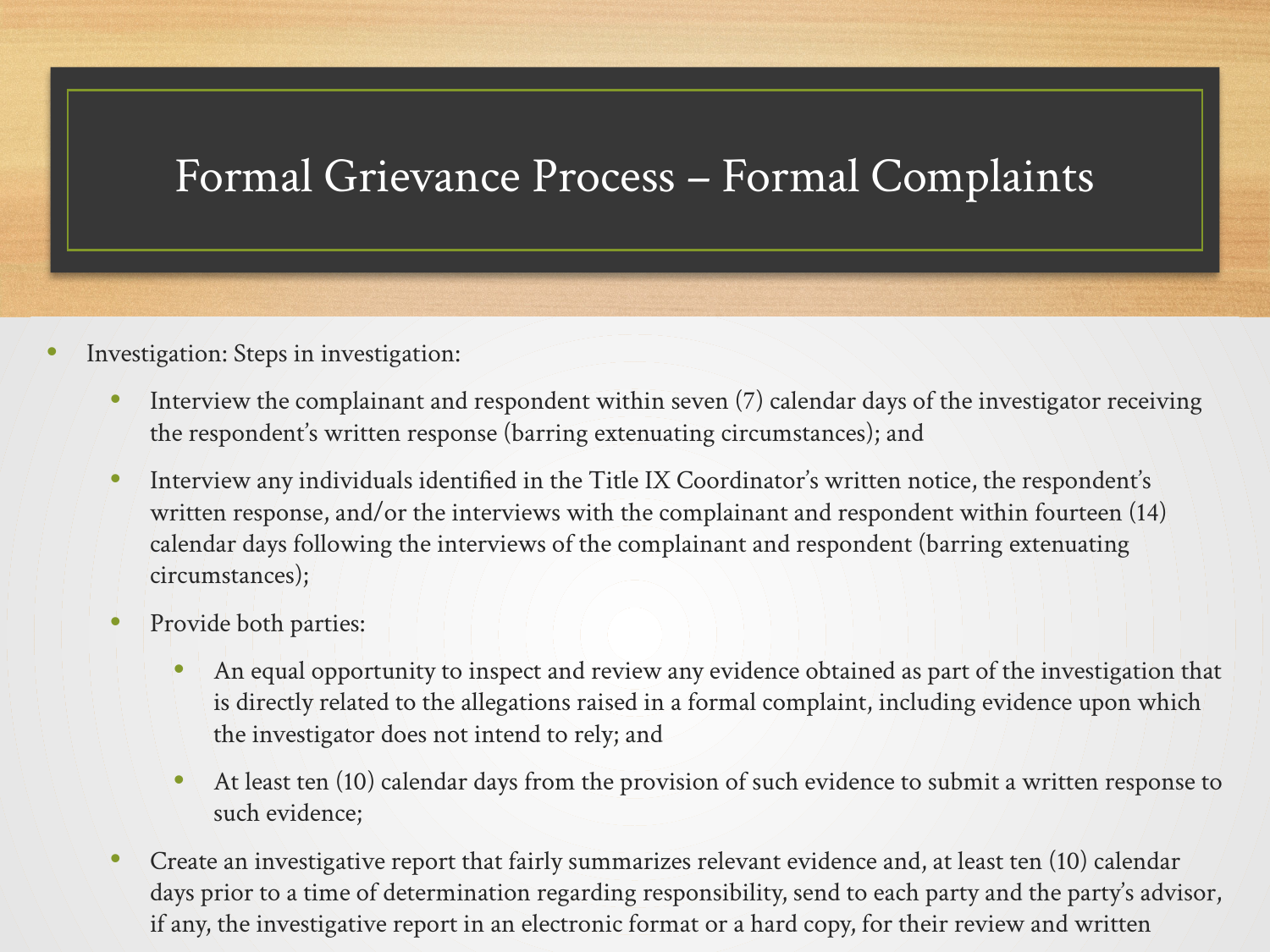

# Formal Grievance Process – Formal Complaints

Investigation: Steps in investigation:
Interview the complainant and respondent within seven (7) calendar days of the investigator receiving the respondent’s written response (barring extenuating circumstances); and
Interview any individuals identified in the Title IX Coordinator’s written notice, the respondent’s written response, and/or the interviews with the complainant and respondent within fourteen (14) calendar days following the interviews of the complainant and respondent (barring extenuating circumstances);
Provide both parties:
An equal opportunity to inspect and review any evidence obtained as part of the investigation that is directly related to the allegations raised in a formal complaint, including evidence upon which the investigator does not intend to rely; and
At least ten (10) calendar days from the provision of such evidence to submit a written response to such evidence;
Create an investigative report that fairly summarizes relevant evidence and, at least ten (10) calendar days prior to a time of determination regarding responsibility, send to each party and the party’s advisor, if any, the investigative report in an electronic format or a hard copy, for their review and written response.